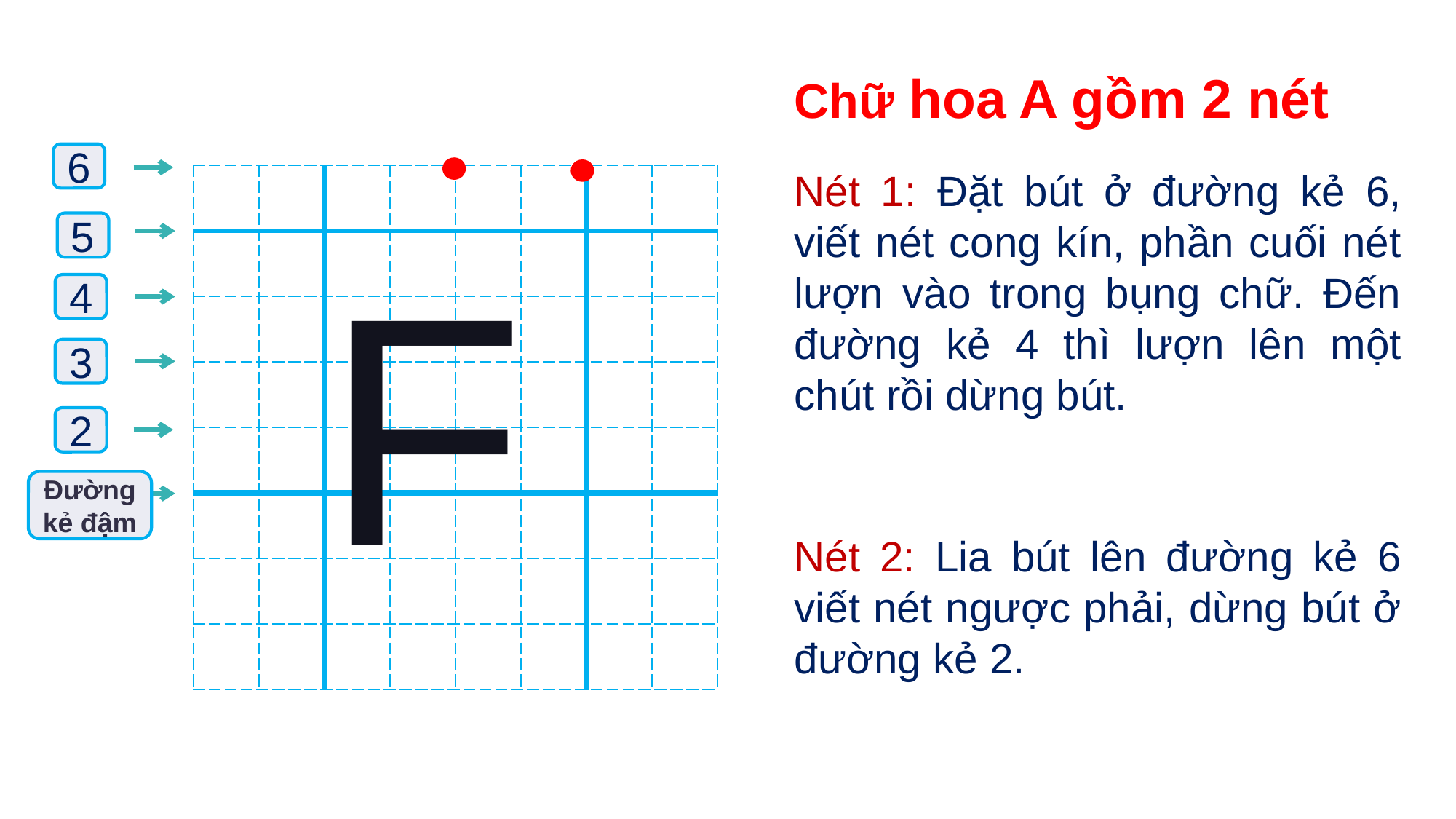

Chữ hoa A gồm 2 nét
6

Nét 1: Đặt bút ở đường kẻ 6, viết nét cong kín, phần cuối nét lượn vào trong bụng chữ. Đến đường kẻ 4 thì lượn lên một chút rồi dừng bút.

|  |  |  |  |  |  |  |  |
| --- | --- | --- | --- | --- | --- | --- | --- |
|  |  |  |  |  |  |  |  |
|  |  |  |  |  |  |  |  |
|  |  |  |  |  |  |  |  |
|  |  |  |  |  |  |  |  |
|  |  |  |  |  |  |  |  |
|  |  |  |  |  |  |  |  |
|  |  |  |  |  |  |  |  |
5
F
4
3
2
Đường
kẻ đậm
Nét 2: Lia bút lên đường kẻ 6 viết nét ngược phải, dừng bút ở đường kẻ 2.